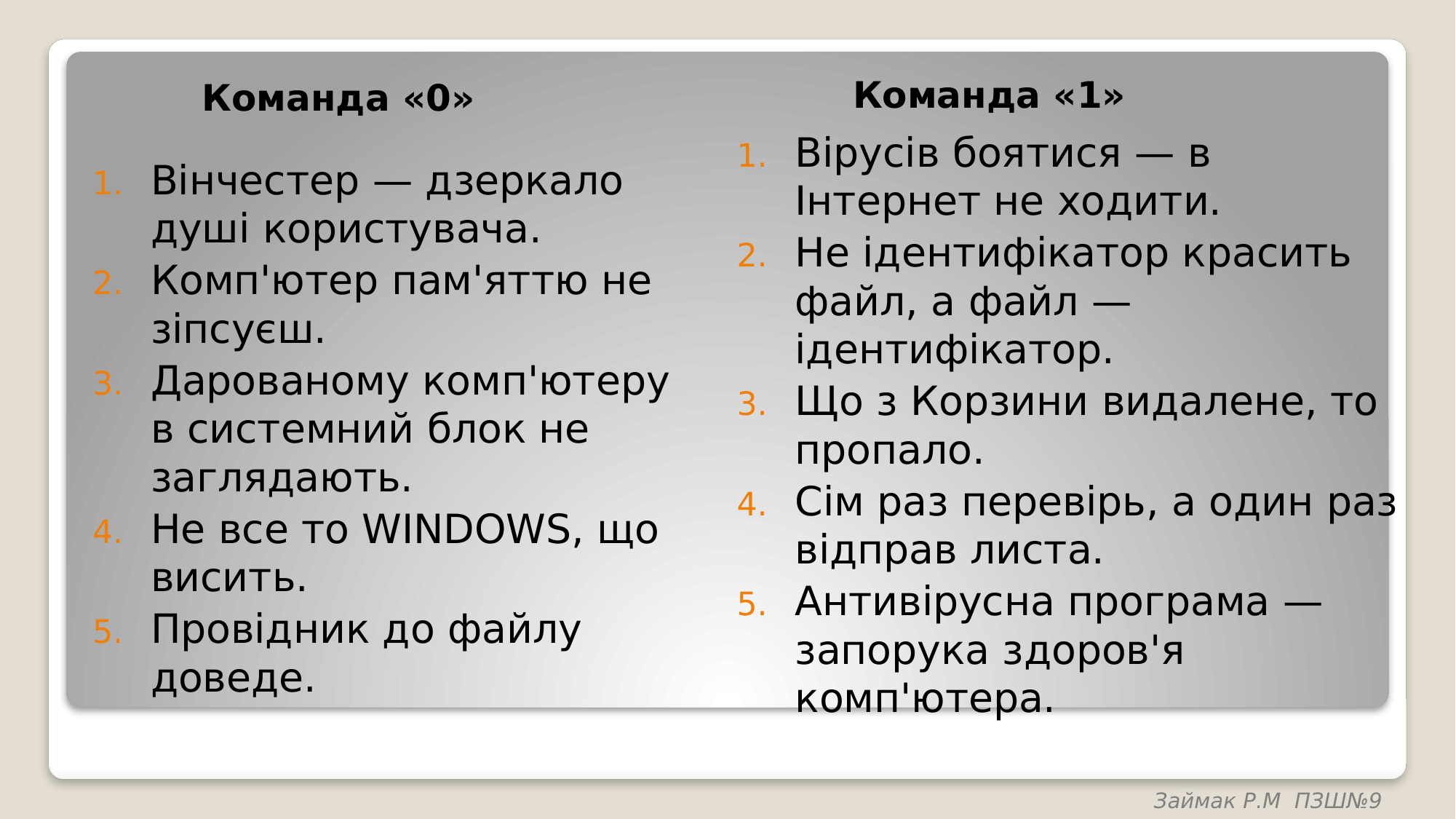

Команда «1»
Команда «0»

Вінчестер — дзеркало душі користувача.
Комп'ютер пам'яттю не зіпсуєш.
Дарованому комп'ютеру в системний блок не заглядають.
Не все то WINDOWS, що висить.
Провідник до файлу доведе.
Вірусів боятися — в Інтернет не ходити.
Не ідентифікатор красить файл, а файл — ідентифікатор.
Що з Корзини видалене, то пропало.
Сім раз перевірь, а один раз відправ листа.
Антивірусна програма — запорука здоров'я комп'ютера.
Займак Р.М  ПЗШ№9